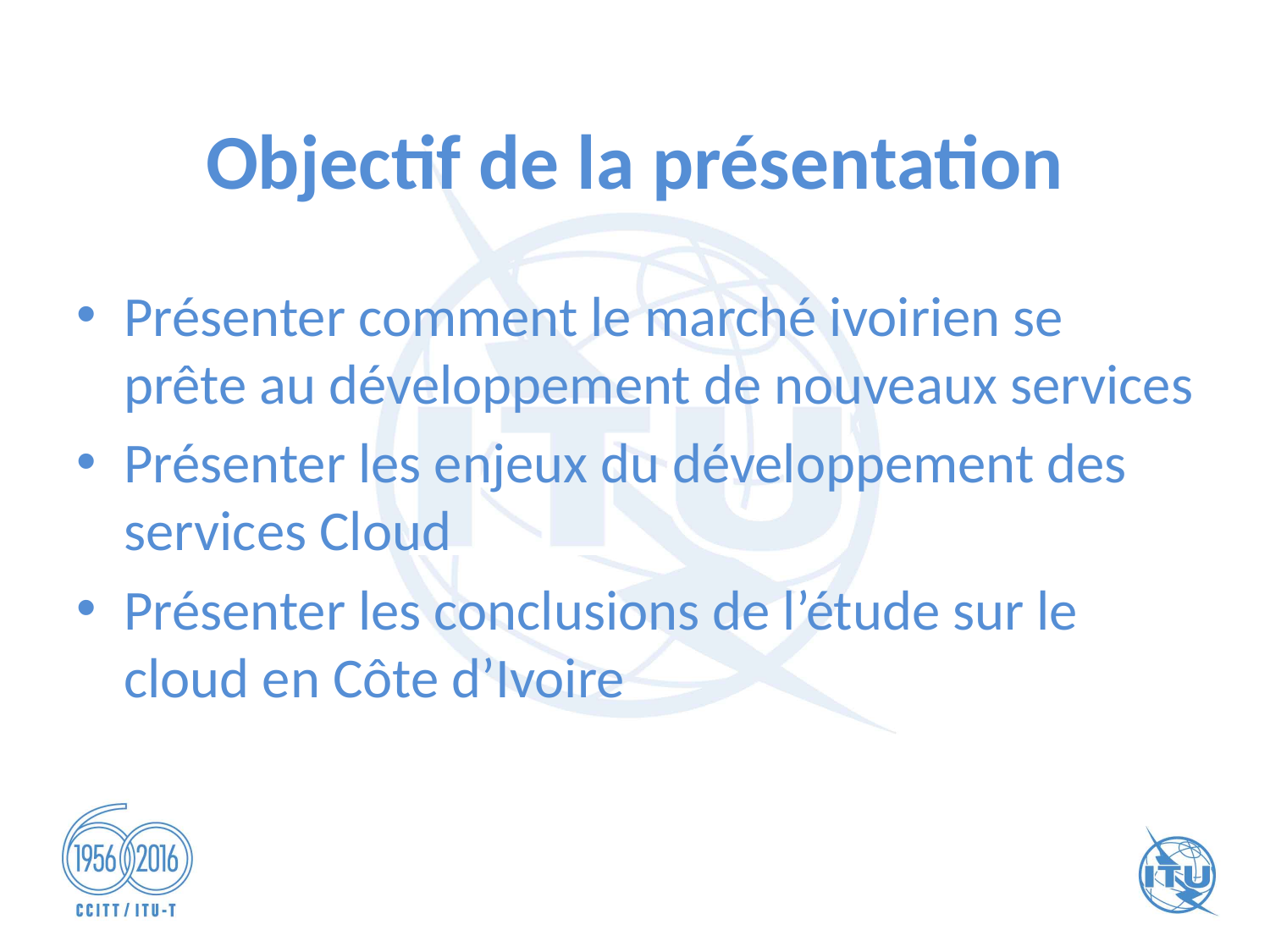

# Objectif de la présentation
Présenter comment le marché ivoirien se prête au développement de nouveaux services
Présenter les enjeux du développement des services Cloud
Présenter les conclusions de l’étude sur le cloud en Côte d’Ivoire